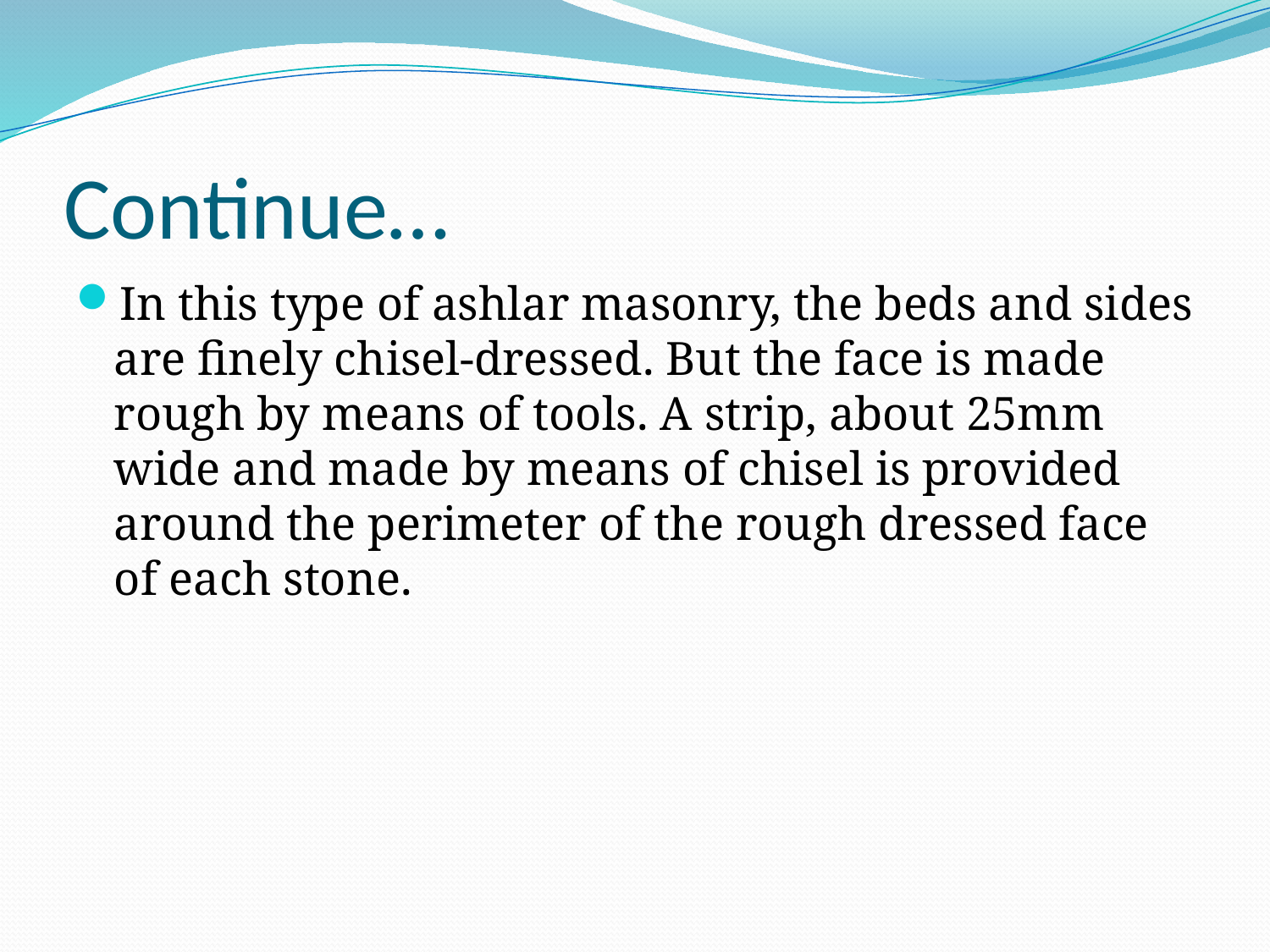

# Continue…
In this type of ashlar masonry, the beds and sides are finely chisel-dressed. But the face is made rough by means of tools. A strip, about 25mm wide and made by means of chisel is provided around the perimeter of the rough dressed face of each stone.